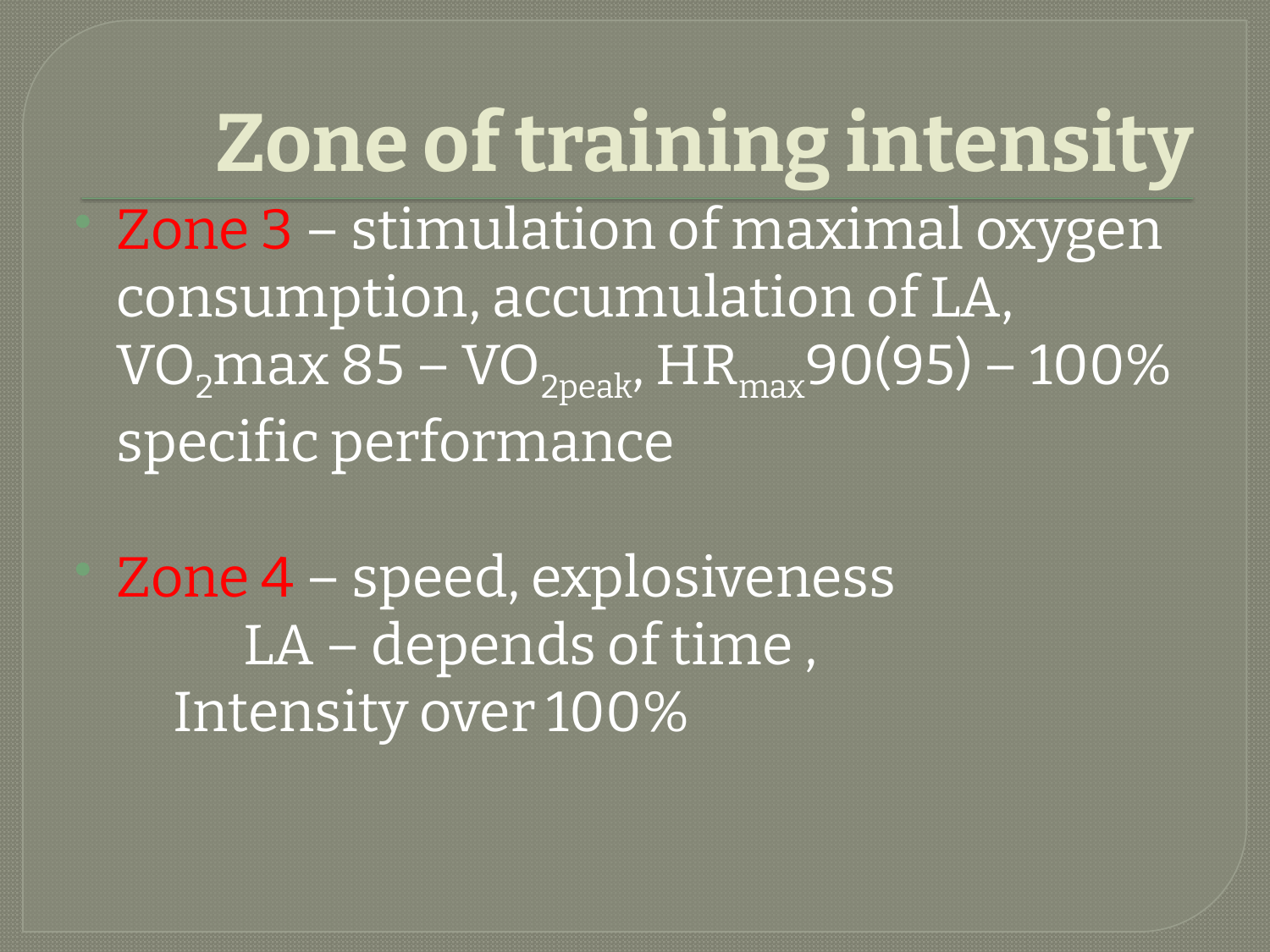

# Zone of training intensity
Zone 3 – stimulation of maximal oxygen consumption, accumulation of LA, VO2max 85 – VO2peak, HRmax90(95) – 100%
specific performance

Zone 4 – speed, explosiveness
 		LA – depends of time ,
     Intensity over 100%